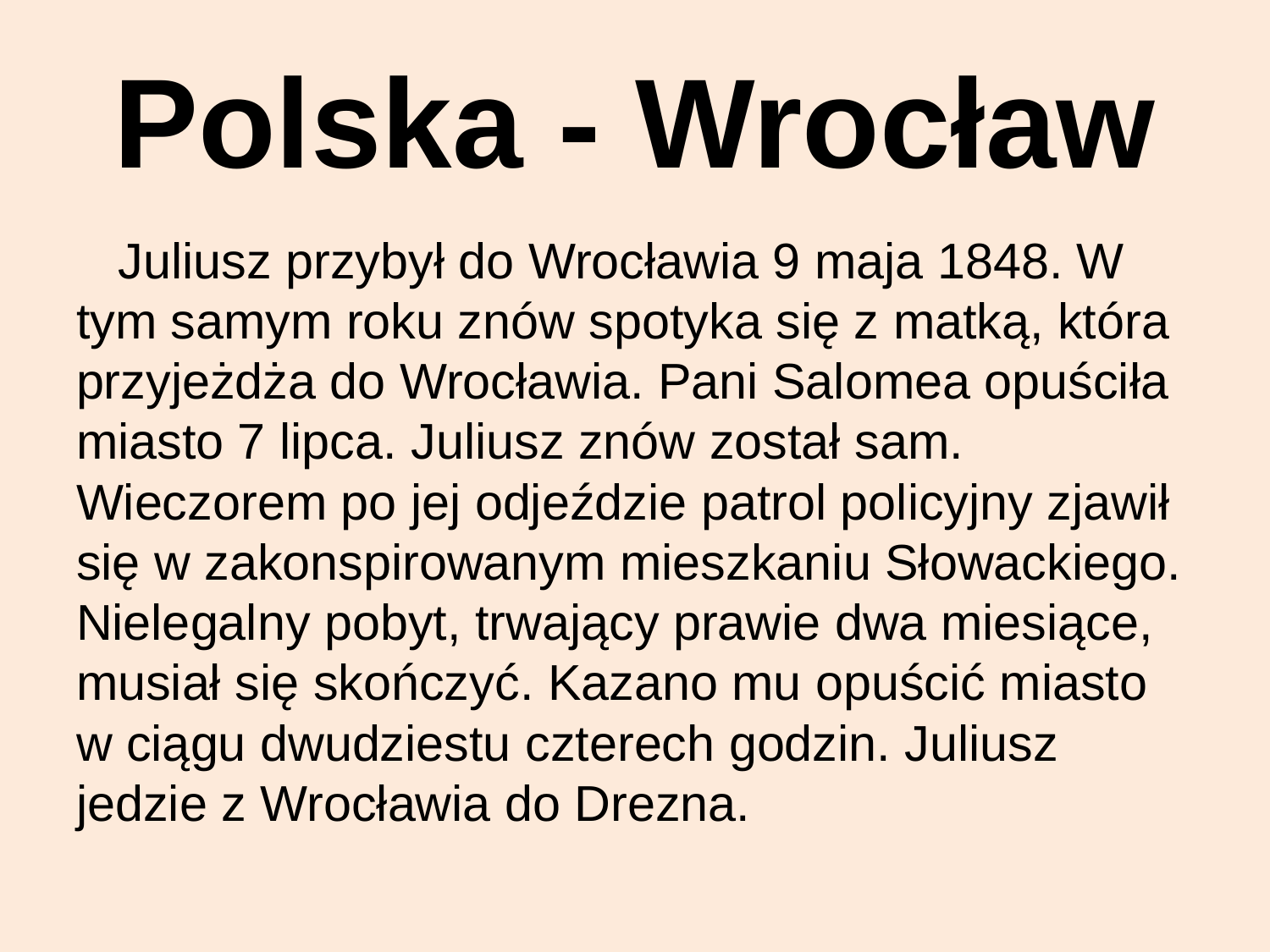

# Polska - Wrocław
   Juliusz przybył do Wrocławia 9 maja 1848. W tym samym roku znów spotyka się z matką, która przyjeżdża do Wrocławia. Pani Salomea opuściła miasto 7 lipca. Juliusz znów został sam.            Wieczorem po jej odjeździe patrol policyjny zjawił się w zakonspirowanym mieszkaniu Słowackiego. Nielegalny pobyt, trwający prawie dwa miesiące, musiał się skończyć. Kazano mu opuścić miasto w ciągu dwudziestu czterech godzin. Juliusz jedzie z Wrocławia do Drezna.